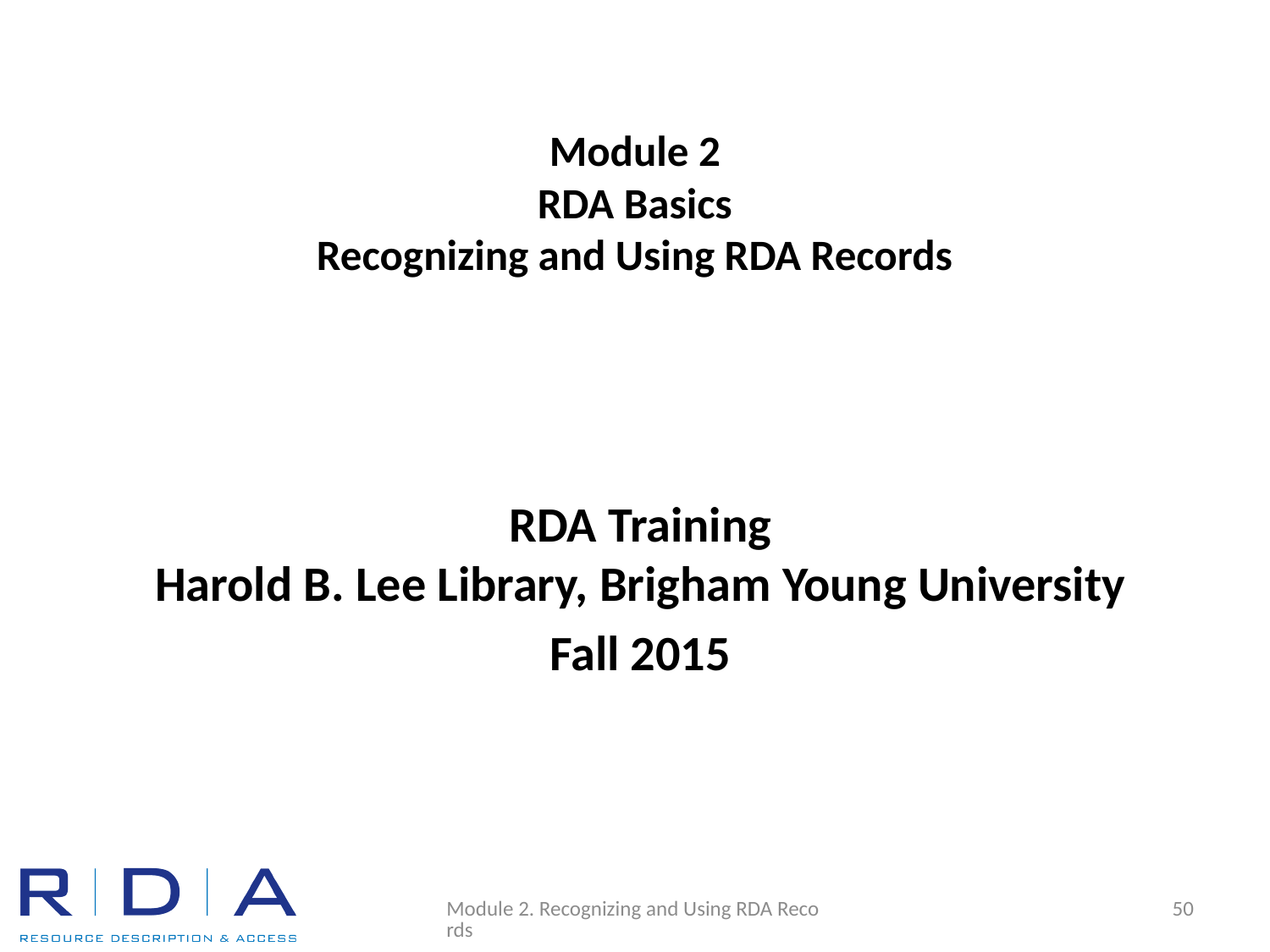

Module 2
RDA Basics
Recognizing and Using RDA Records
RDA Training
Harold B. Lee Library, Brigham Young University
Fall 2015
Module 2. Recognizing and Using RDA Records
50